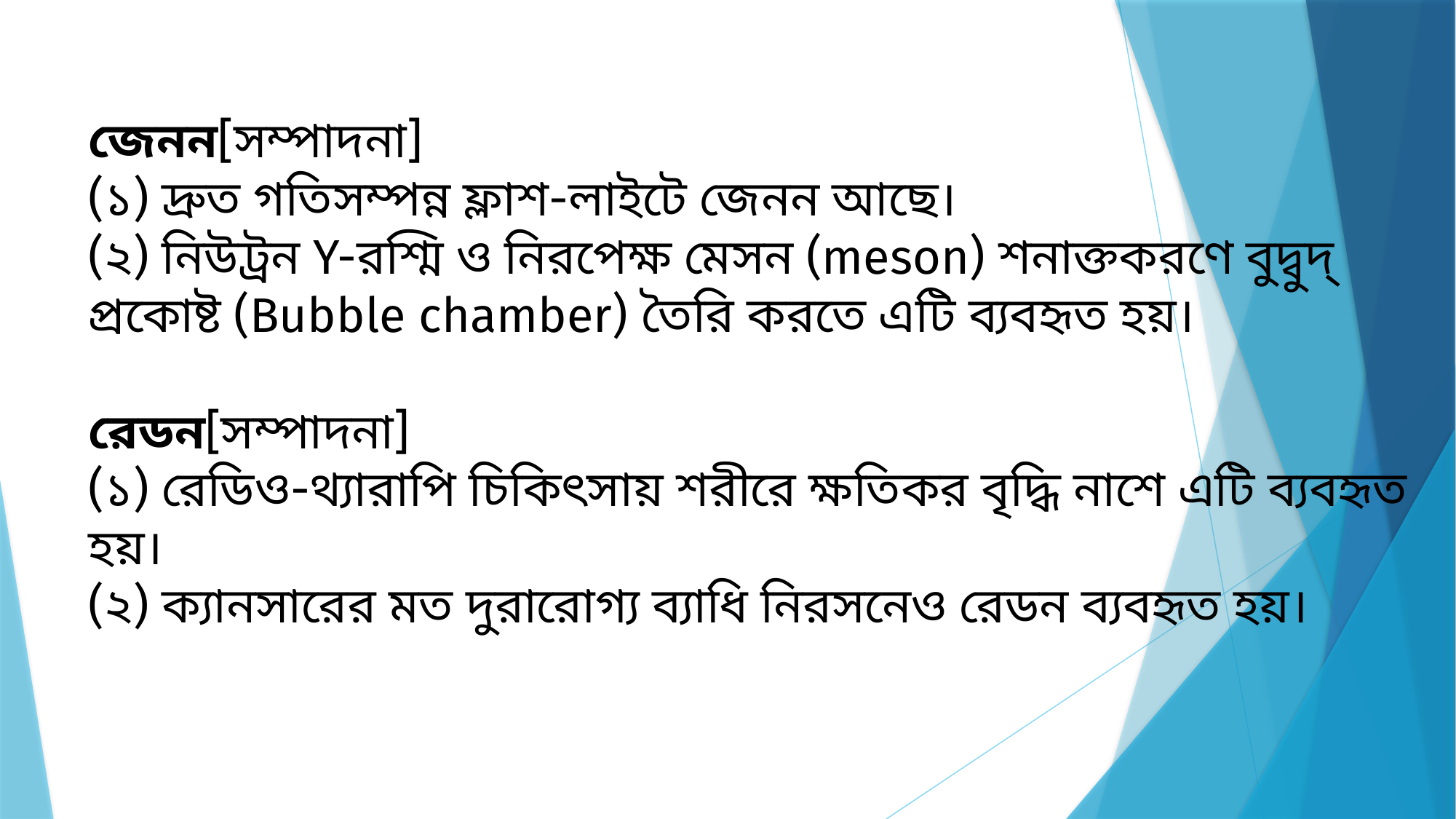

জেনন[সম্পাদনা]
(১) দ্রুত গতিসম্পন্ন ফ্লাশ-লাইটে জেনন আছে।
(২) নিউট্রন Y-রশ্মি ও নিরপেক্ষ মেসন (meson) শনাক্তকরণে বুদ্বুদ্ প্রকোষ্ট (Bubble chamber) তৈরি করতে এটি ব্যবহৃত হয়।
রেডন[সম্পাদনা]
(১) রেডিও-থ্যারাপি চিকিৎসায় শরীরে ক্ষতিকর বৃদ্ধি নাশে এটি ব্যবহৃত হয়।
(২) ক্যানসারের মত দুরারোগ্য ব্যাধি নিরসনেও রেডন ব্যবহৃত হয়।